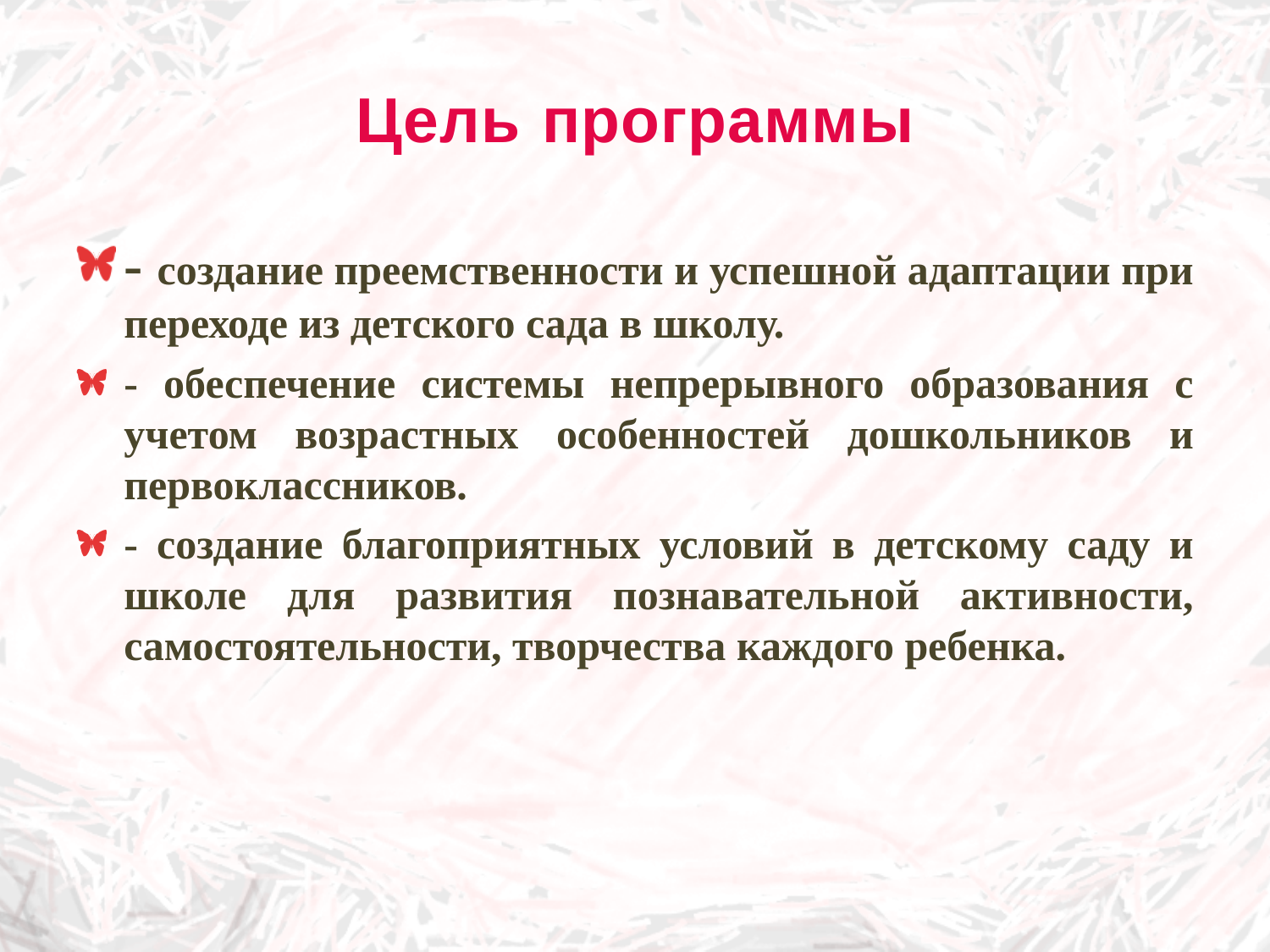

# Цель программы
- создание преемственности и успешной адаптации при переходе из детского сада в школу.
- обеспечение системы непрерывного образования с учетом возрастных особенностей дошкольников и первоклассников.
- создание благоприятных условий в детскому саду и школе для развития познавательной активности, самостоятельности, творчества каждого ребенка.